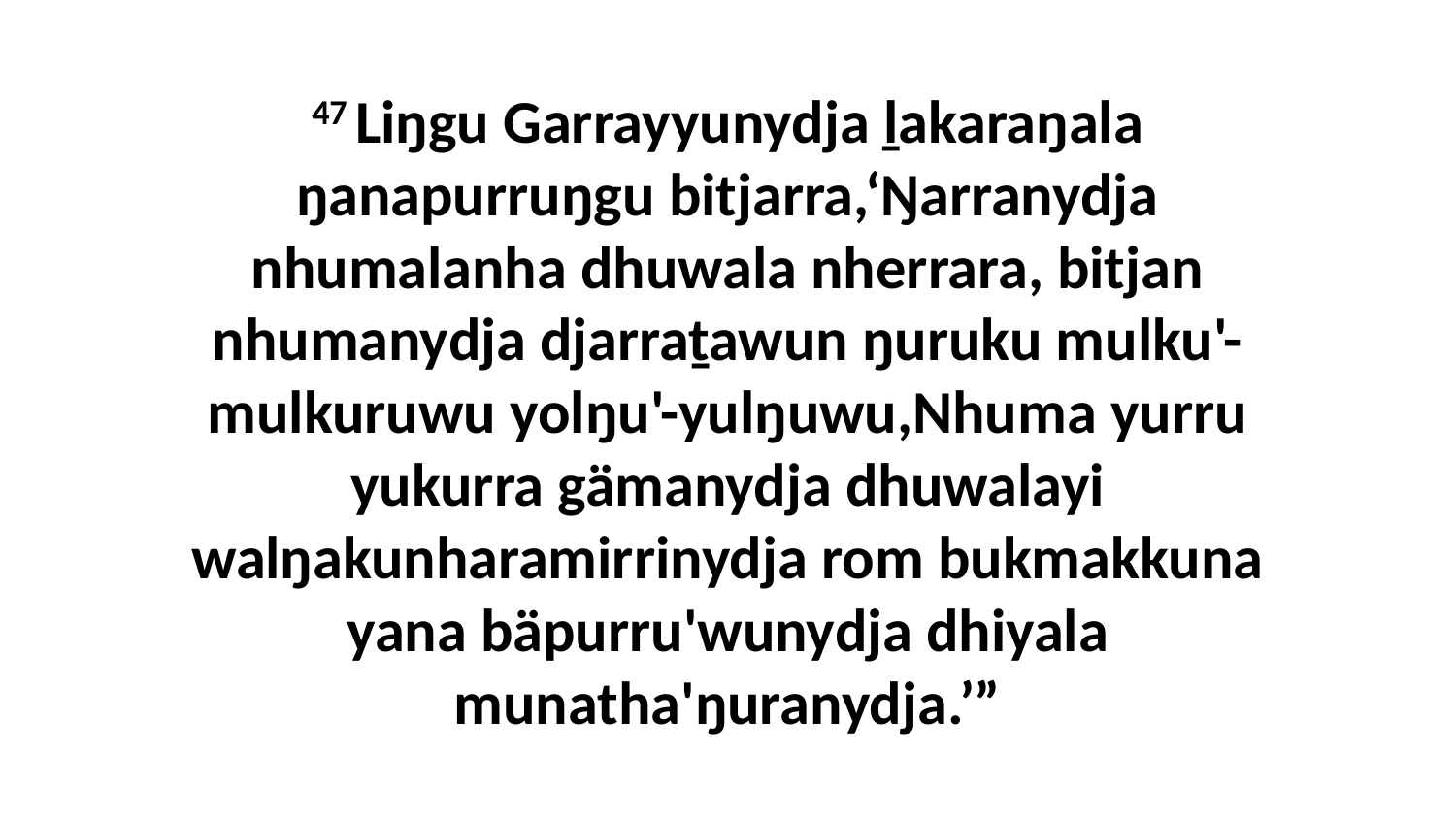

47 Liŋgu Garrayyunydja ḻakaraŋala ŋanapurruŋgu bitjarra,‘Ŋarranydja nhumalanha dhuwala nherrara, bitjan nhumanydja djarraṯawun ŋuruku mulku'-mulkuruwu yolŋu'-yulŋuwu,Nhuma yurru yukurra gämanydja dhuwalayi walŋakunharamirrinydja rom bukmakkuna yana bäpurru'wunydja dhiyala munatha'ŋuranydja.’”